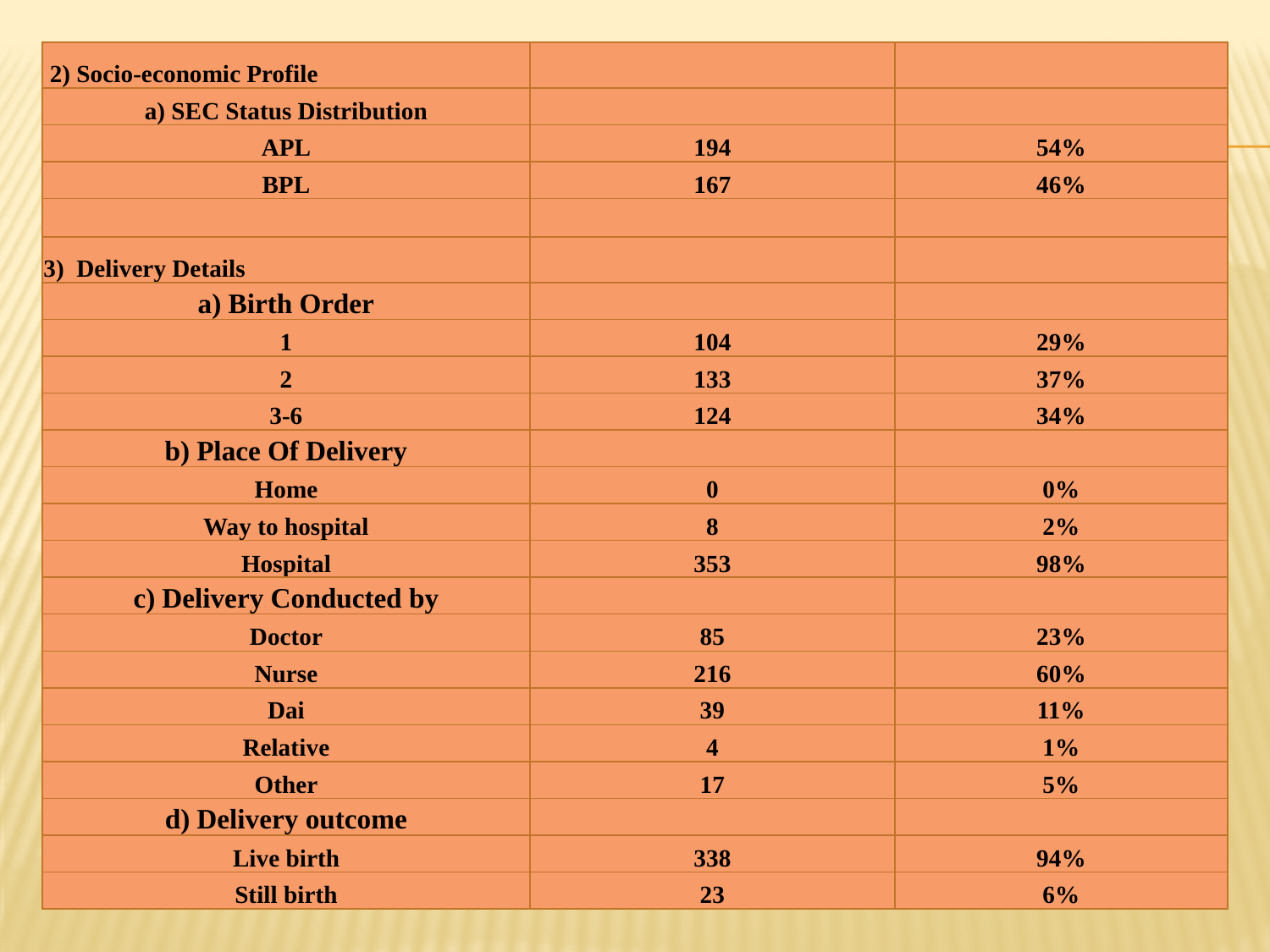

| 2) Socio-economic Profile |  |  |
| --- | --- | --- |
| a) SEC Status Distribution |  |  |
| APL | 194 | 54% |
| BPL | 167 | 46% |
|  |  |  |
| 3) Delivery Details |  |  |
| a) Birth Order |  |  |
| 1 | 104 | 29% |
| 2 | 133 | 37% |
| 3-6 | 124 | 34% |
| b) Place Of Delivery |  |  |
| Home | 0 | 0% |
| Way to hospital | 8 | 2% |
| Hospital | 353 | 98% |
| c) Delivery Conducted by |  |  |
| Doctor | 85 | 23% |
| Nurse | 216 | 60% |
| Dai | 39 | 11% |
| Relative | 4 | 1% |
| Other | 17 | 5% |
| d) Delivery outcome |  |  |
| Live birth | 338 | 94% |
| Still birth | 23 | 6% |